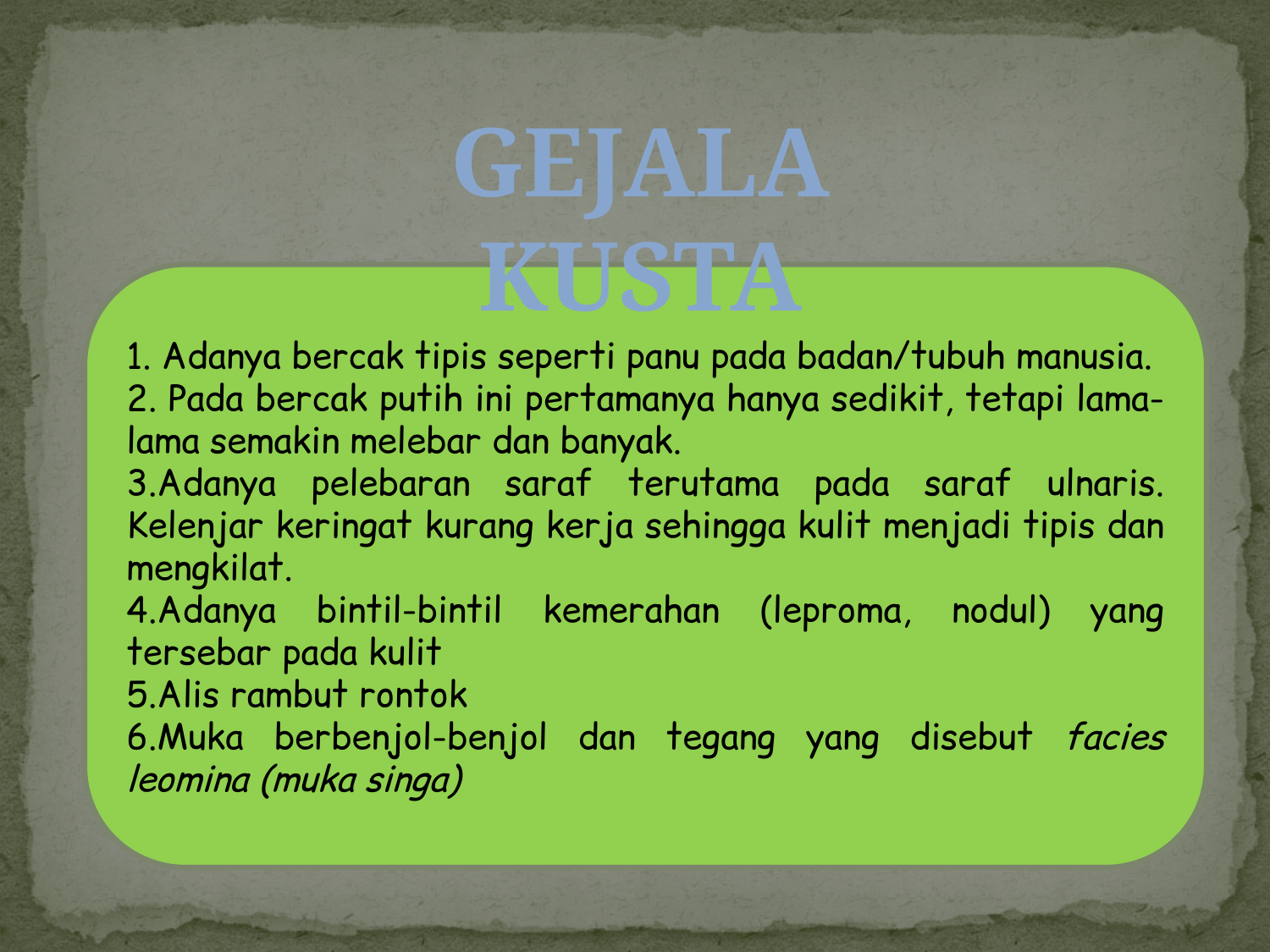

GEJALA KUSTA

1. Adanya bercak tipis seperti panu pada badan/tubuh manusia.
2. Pada bercak putih ini pertamanya hanya sedikit, tetapi lama-lama semakin melebar dan banyak.
3.Adanya pelebaran saraf terutama pada saraf ulnaris. Kelenjar keringat kurang kerja sehingga kulit menjadi tipis dan mengkilat.
4.Adanya bintil-bintil kemerahan (leproma, nodul) yang tersebar pada kulit
5.Alis rambut rontok
6.Muka berbenjol-benjol dan tegang yang disebut facies leomina (muka singa)